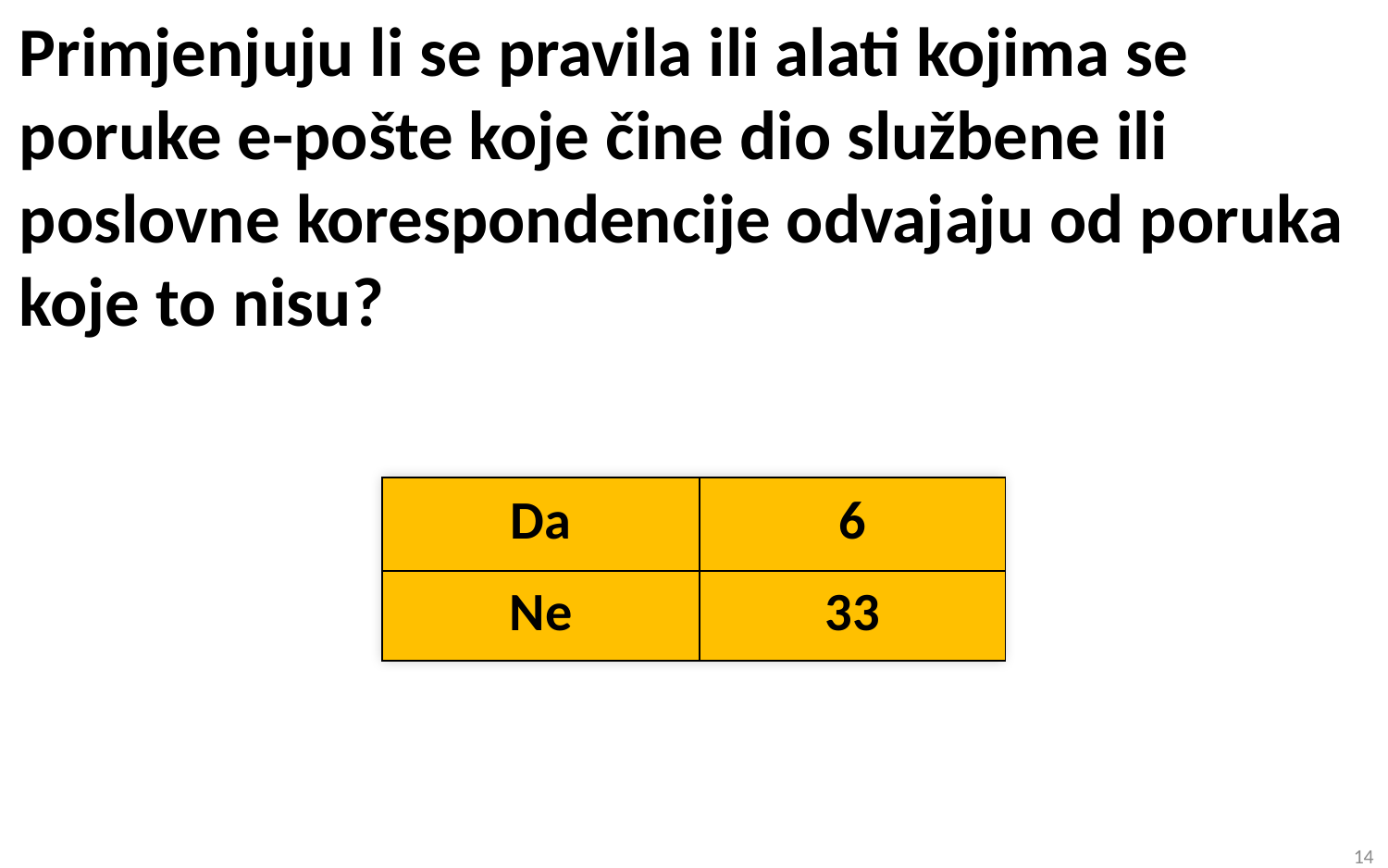

# Primjenjuju li se pravila ili alati kojima se poruke e-pošte koje čine dio službene ili poslovne korespondencije odvajaju od poruka koje to nisu?
| Da | 6 |
| --- | --- |
| Ne | 33 |
14